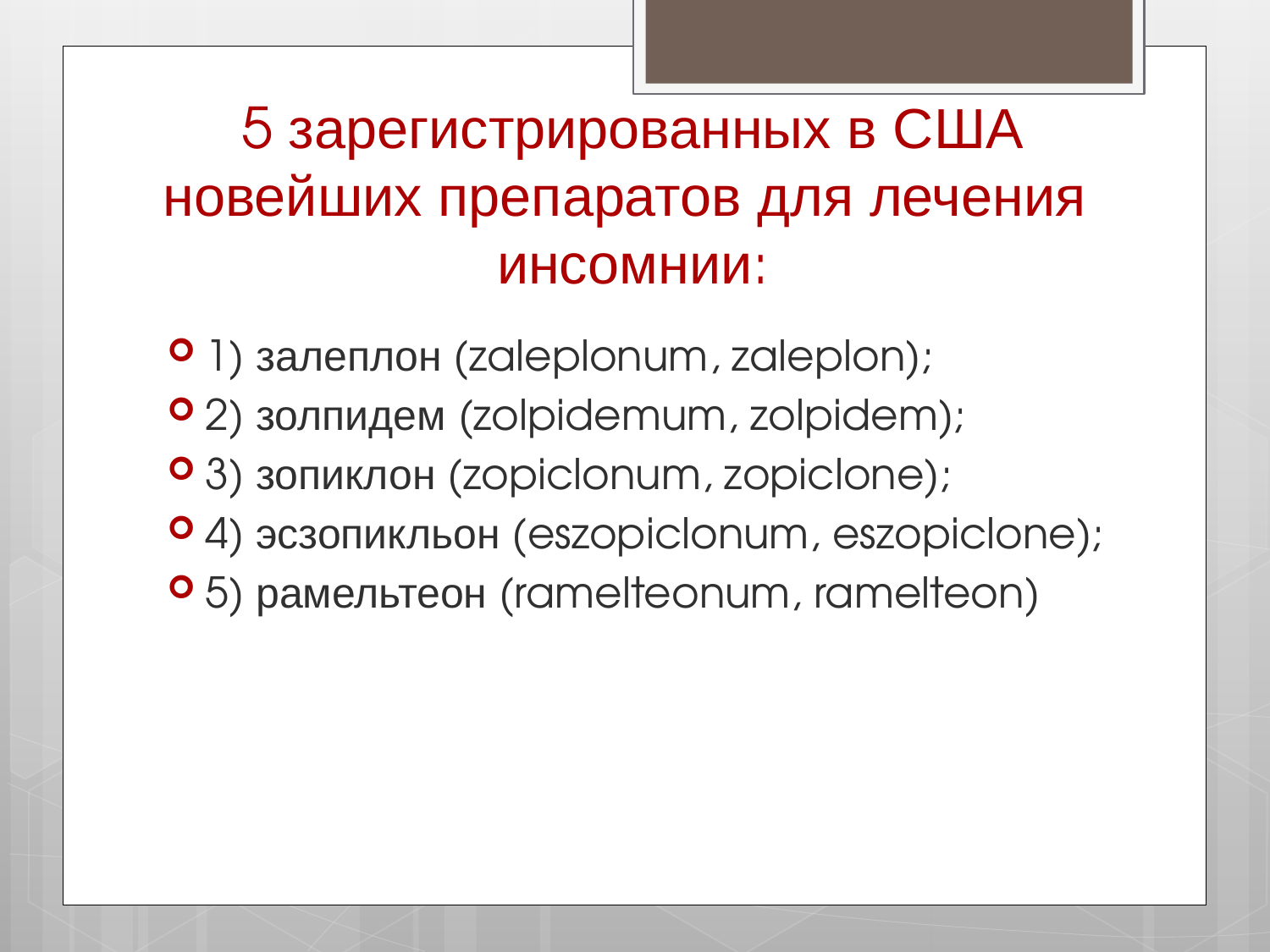

# 5 зарегистрированных в США новейших препаратов для лечения  инсомнии:
1) залеплон (zaleplonum, zaleplon);
2) золпидем (zolpidemum, zolpidem);
3) зопиклон (zopiclonum, zopiclone);
4) эсзопикльон (eszopiclonum, eszo­piclone);
5) рамельтеон (ramelteonum, ramel­teon)